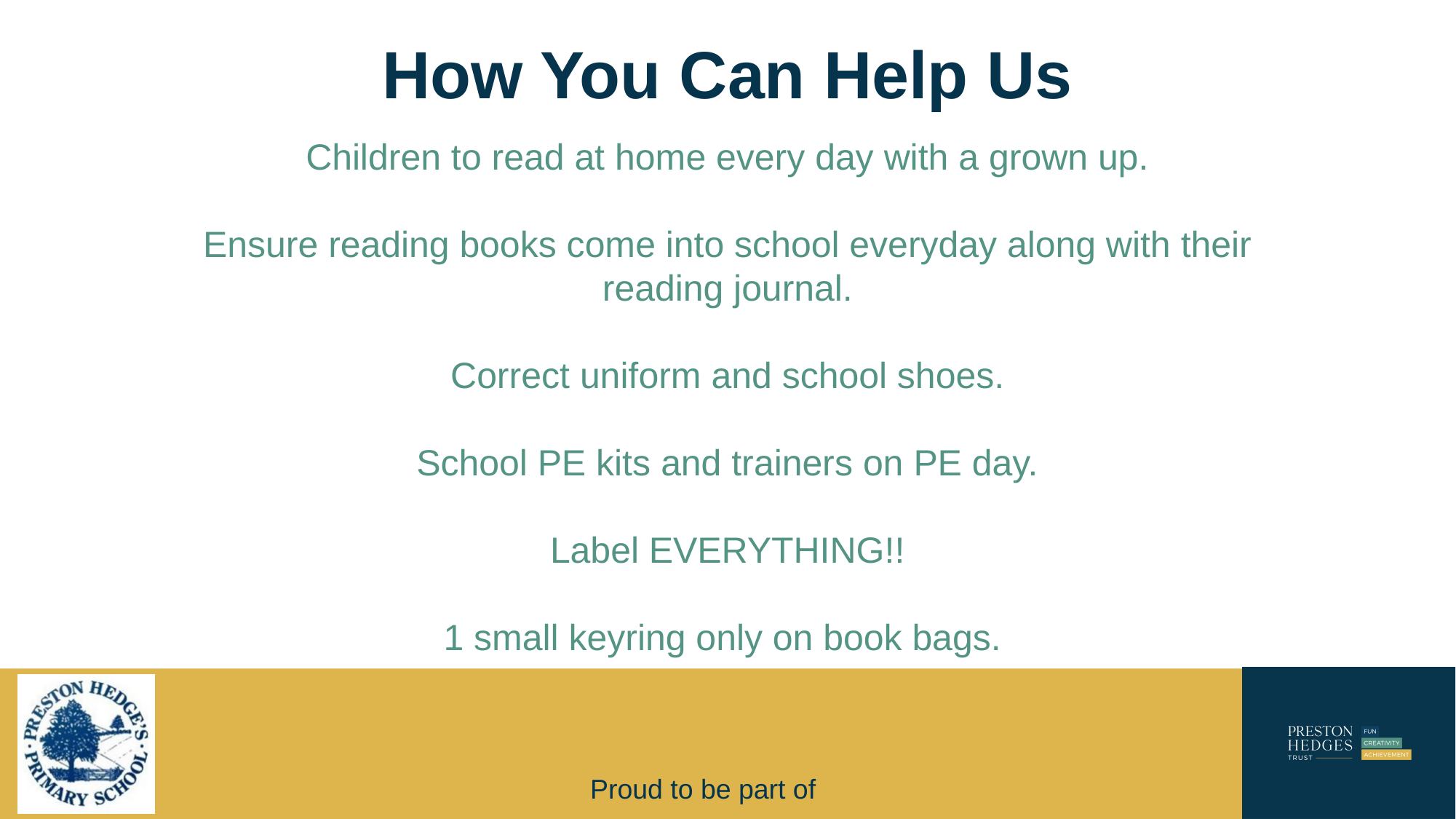

# How You Can Help Us
Children to read at home every day with a grown up.

Ensure reading books come into school everyday along with their reading journal.

Correct uniform and school shoes.

School PE kits and trainers on PE day.

Label EVERYTHING!!

1 small keyring only on book bags.